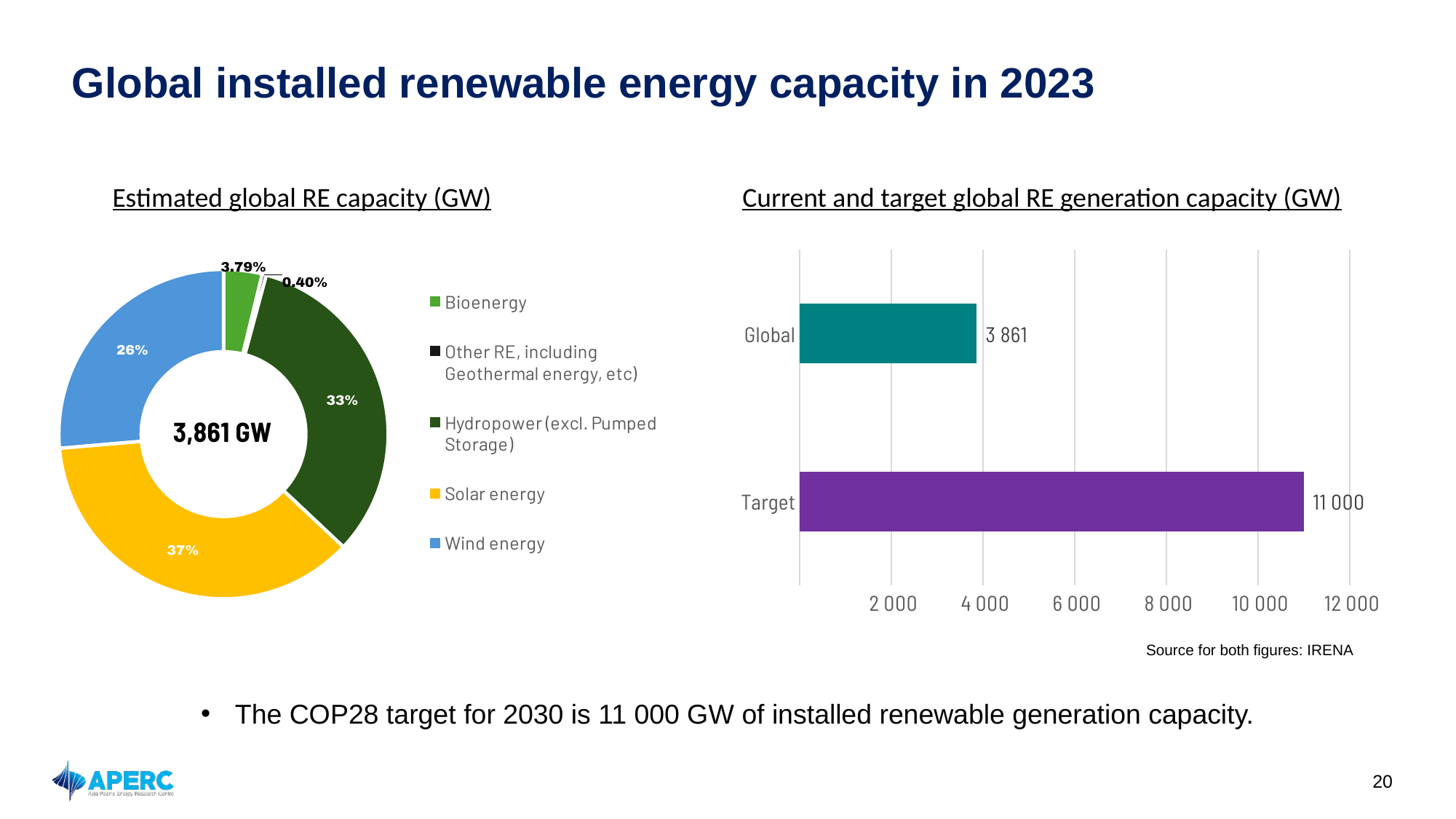

# Global installed renewable energy capacity in 2023
Estimated global RE capacity (GW)
Current and target global RE generation capacity (GW)

### Chart

| Category |  |
|---|---|
| Bioenergy | 146191.85900000003 |
| Other RE, including Geothermal energy, etc) | 15583.612 |
| Hydropower (excl. Pumped Storage) | 1267306.7719999994 |
| Solar energy | 1413473.0319999985 |
| Wind energy | 1018345.9969999996 |

### Chart

| Category |  |
|---|---|
| Target | 11000.0 |
| Global | 3860.9012719999973 |
Source for both figures: IRENA
The COP28 target for 2030 is 11 000 GW of installed renewable generation capacity.
20